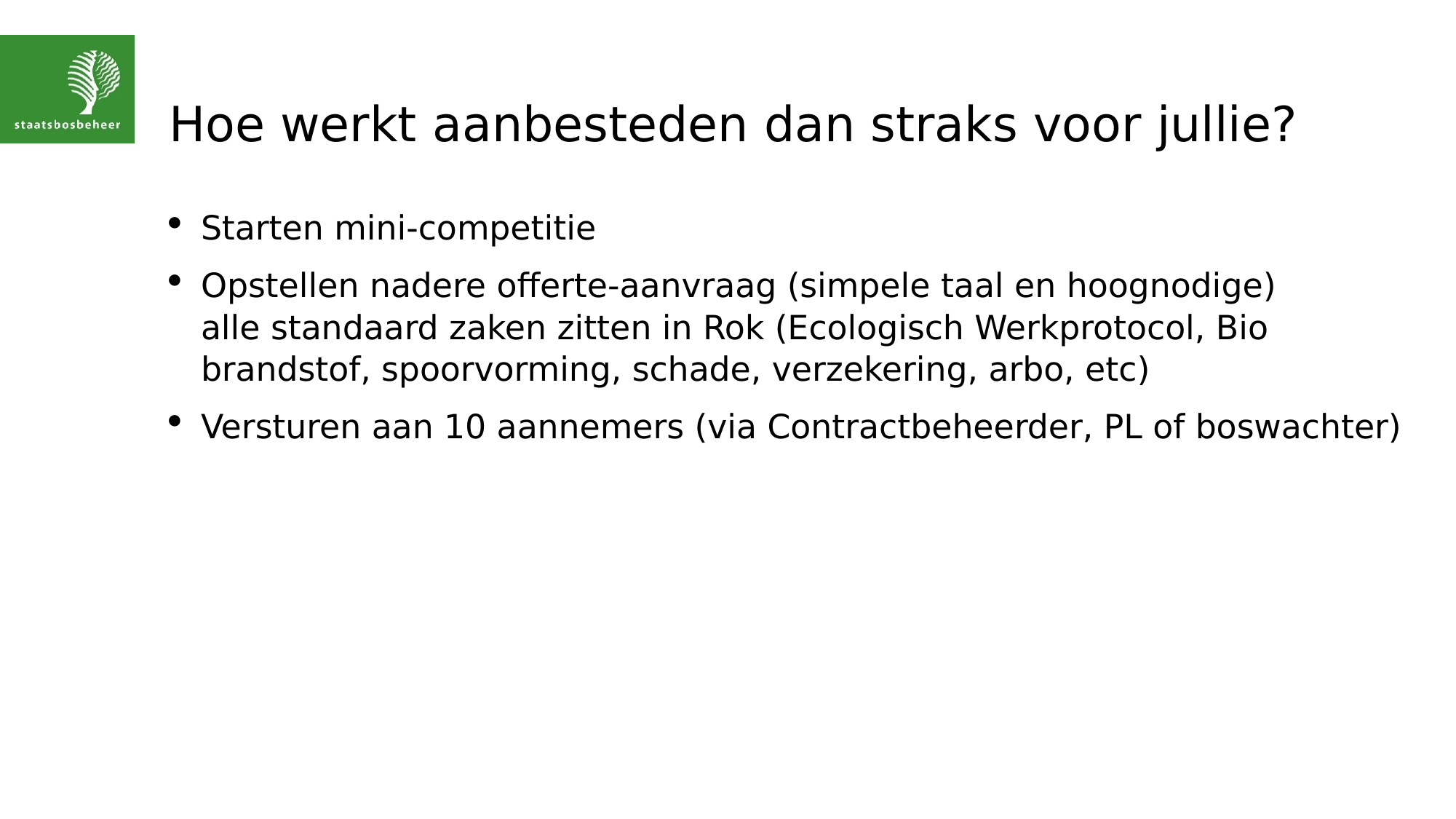

# Hoe werkt aanbesteden dan straks voor jullie?
Starten mini-competitie
Opstellen nadere offerte-aanvraag (simpele taal en hoognodige)
alle standaard zaken zitten in Rok (Ecologisch Werkprotocol, Bio brandstof, spoorvorming, schade, verzekering, arbo, etc)
Versturen aan 10 aannemers (via Contractbeheerder, PL of boswachter)